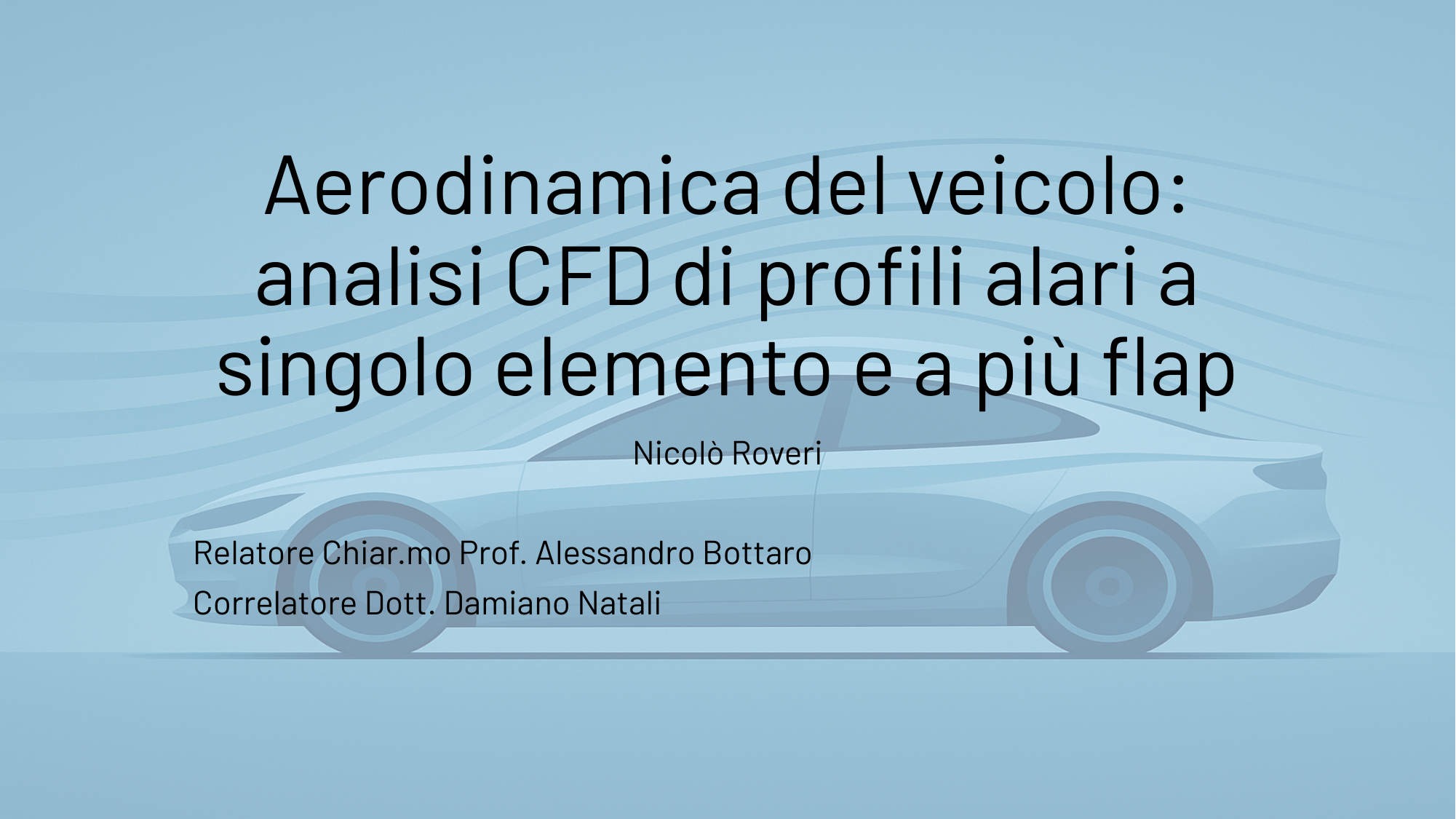

# Aerodinamica del veicolo: analisi CFD di profili alari a singolo elemento e a più flap
Nicolò Roveri

Relatore Chiar.mo Prof. Alessandro Bottaro
Correlatore Dott. Damiano Natali